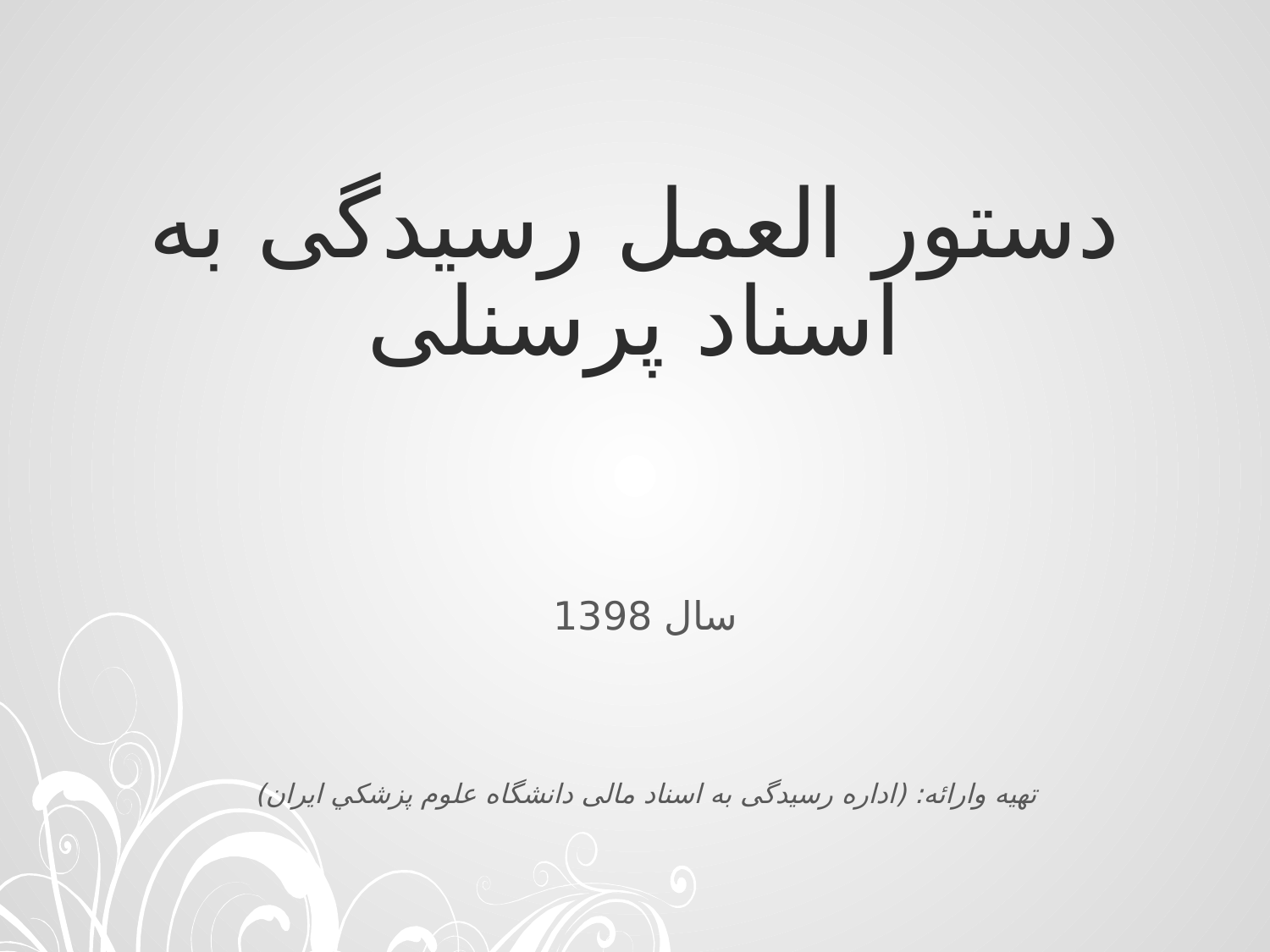

# دستور العمل رسیدگی به اسناد پرسنلی

سال 1398

تهیه وارائه: (اداره رسیدگی به اسناد مالی دانشگاه علوم پزشكي ايران)